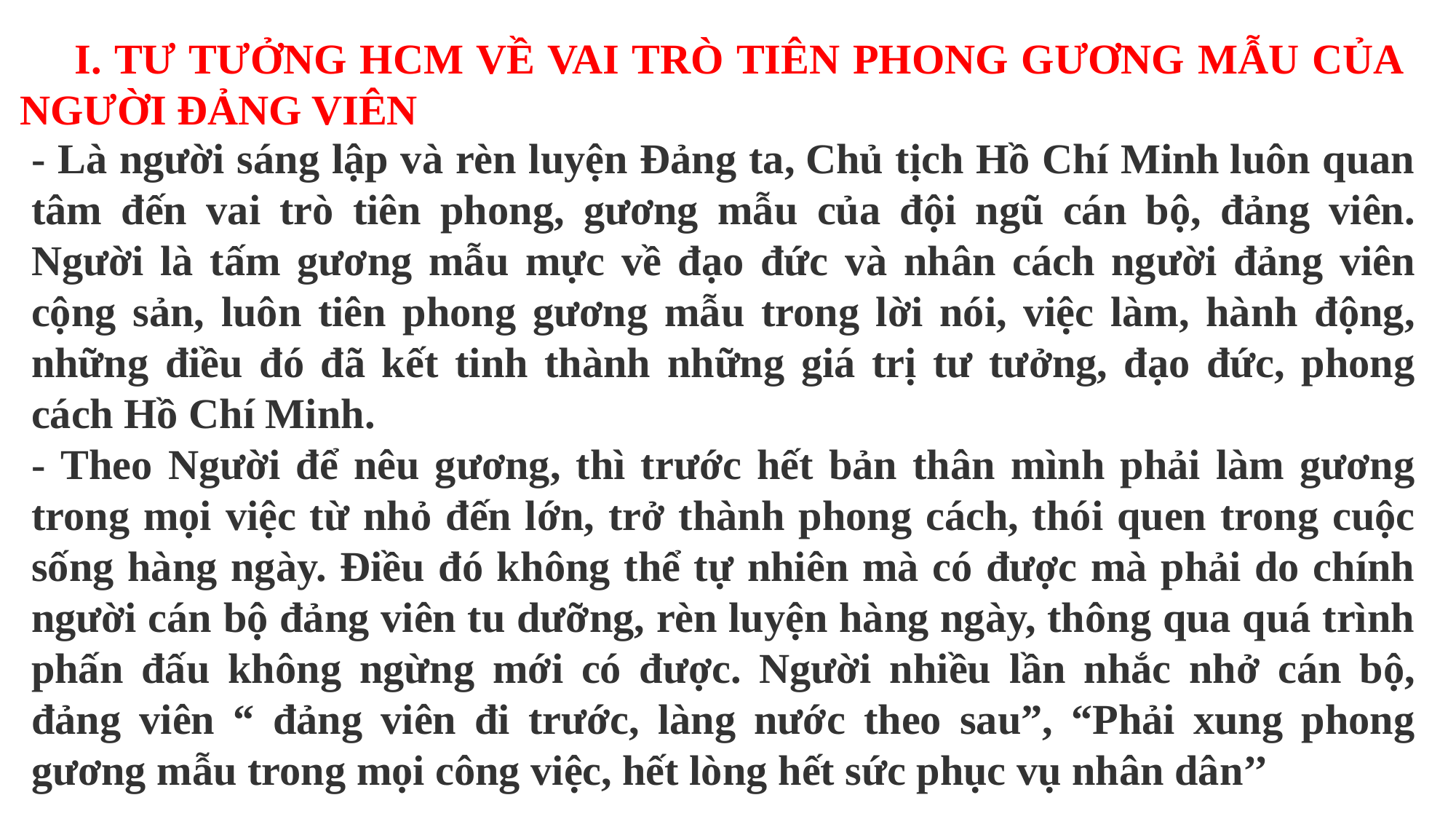

I. TƯ TƯỞNG HCM VỀ VAI TRÒ TIÊN PHONG GƯƠNG MẪU CỦA NGƯỜI ĐẢNG VIÊN
- Là người sáng lập và rèn luyện Đảng ta, Chủ tịch Hồ Chí Minh luôn quan tâm đến vai trò tiên phong, gương mẫu của đội ngũ cán bộ, đảng viên. Người là tấm gương mẫu mực về đạo đức và nhân cách người đảng viên cộng sản, luôn tiên phong gương mẫu trong lời nói, việc làm, hành động, những điều đó đã kết tinh thành những giá trị tư tưởng, đạo đức, phong cách Hồ Chí Minh.
- Theo Người để nêu gương, thì trước hết bản thân mình phải làm gương trong mọi việc từ nhỏ đến lớn, trở thành phong cách, thói quen trong cuộc sống hàng ngày. Điều đó không thể tự nhiên mà có được mà phải do chính người cán bộ đảng viên tu dưỡng, rèn luyện hàng ngày, thông qua quá trình phấn đấu không ngừng mới có được. Người nhiều lần nhắc nhở cán bộ, đảng viên “ đảng viên đi trước, làng nước theo sau”, “Phải xung phong gương mẫu trong mọi công việc, hết lòng hết sức phục vụ nhân dân’’